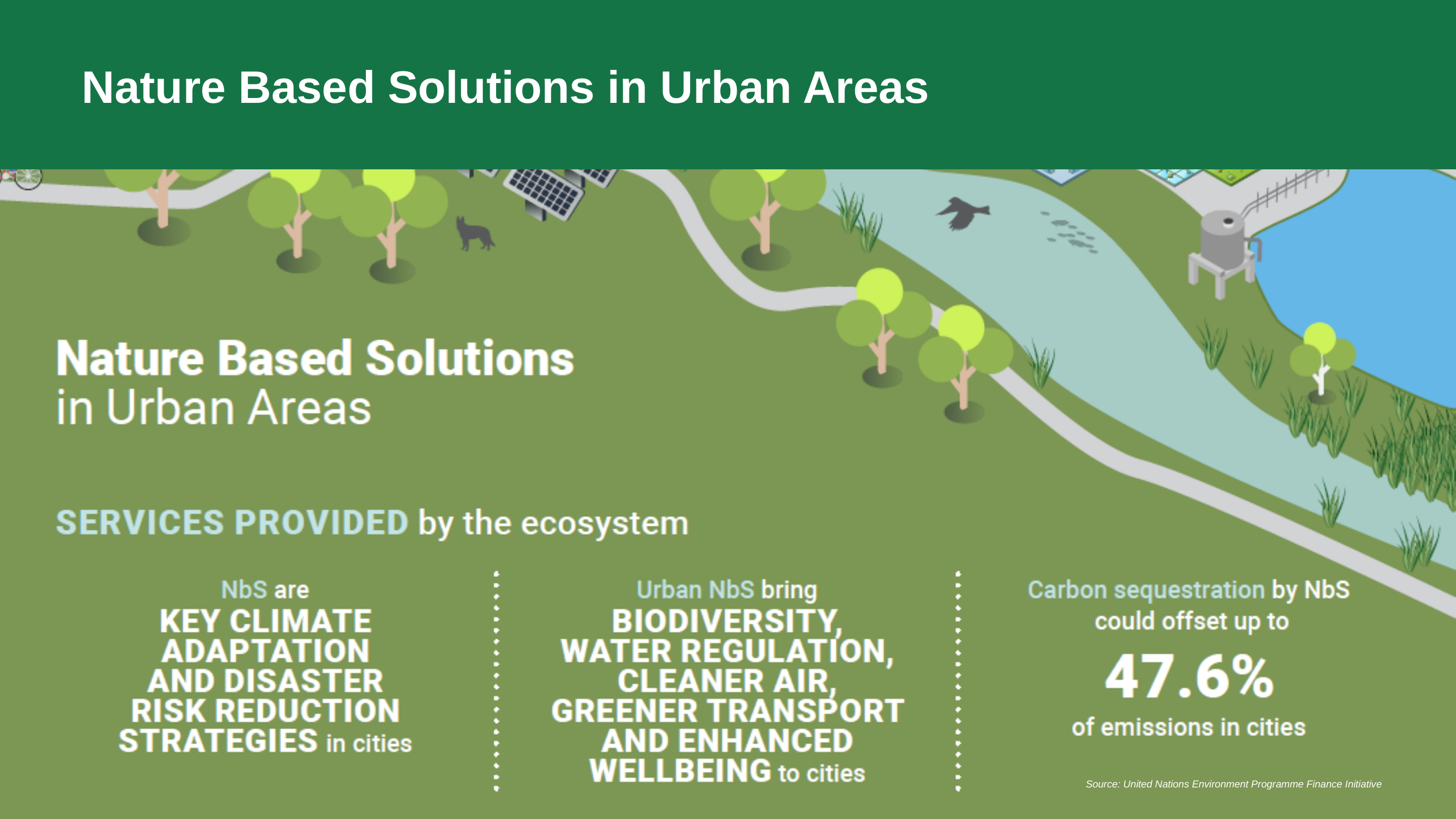

Nature Based Solutions in Urban Areas
Source: United Nations Environment Programme Finance Initiative